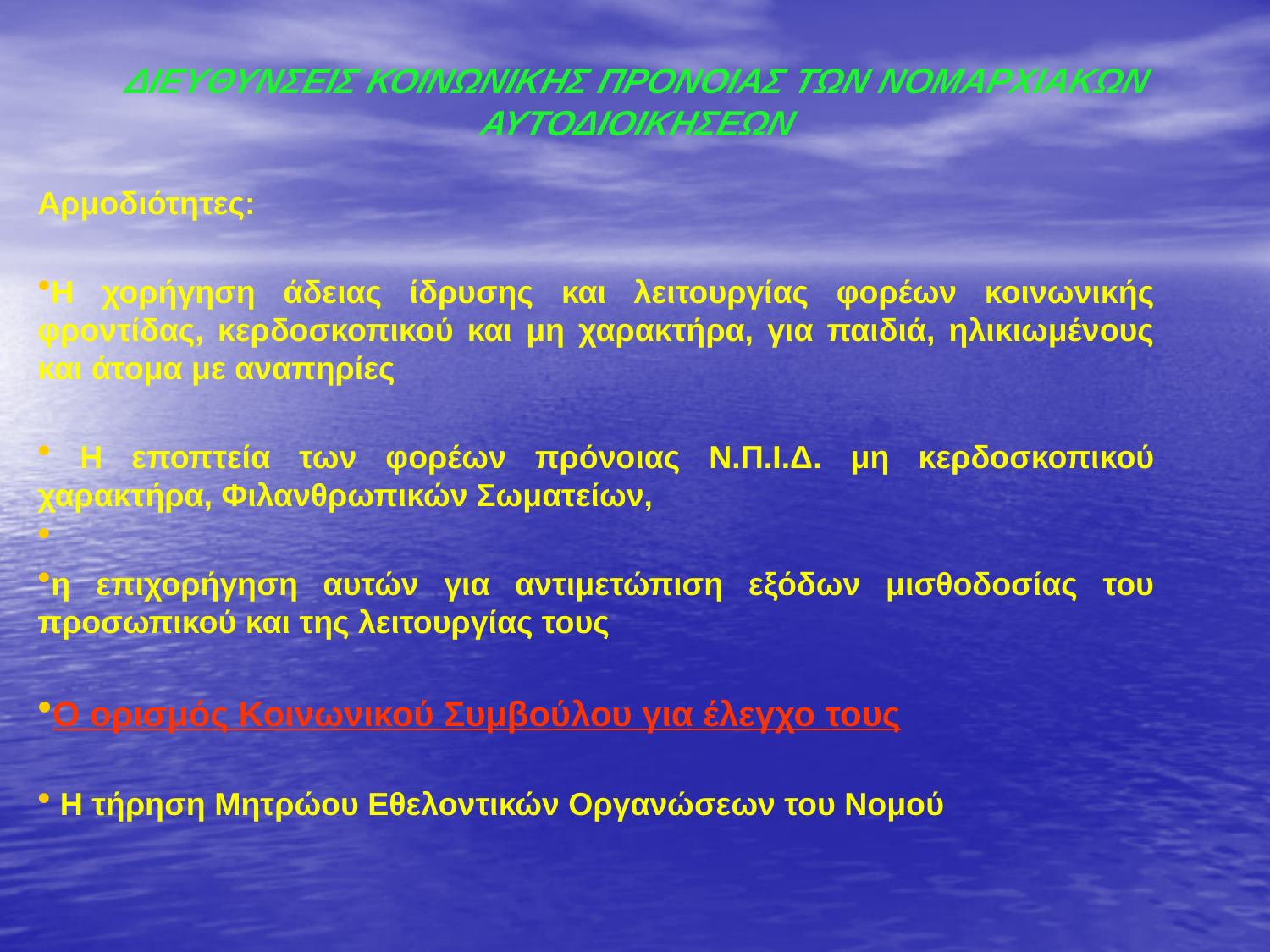

ΔΙΕΥΘΥΝΣΕΙΣ ΚΟΙΝΩΝΙΚΗΣ ΠΡΟΝΟΙΑΣ ΤΩΝ ΝΟΜΑΡΧΙΑΚΩΝ ΑΥΤΟΔΙΟΙΚΗΣΕΩΝ
Αρμοδιότητες:

Η χορήγηση άδειας ίδρυσης και λειτουργίας φορέων κοινωνικής φροντίδας, κερδοσκοπικού και μη χαρακτήρα, για παιδιά, ηλικιωμένους και άτομα με αναπηρίες

 Η εποπτεία των φορέων πρόνοιας Ν.Π.Ι.Δ. μη κερδοσκοπικού χαρακτήρα, Φιλανθρωπικών Σωματείων,

η επιχορήγηση αυτών για αντιμετώπιση εξόδων μισθοδοσίας του προσωπικού και της λειτουργίας τους

Ο ορισμός Κοινωνικού Συμβούλου για έλεγχο τους

 Η τήρηση Μητρώου Εθελοντικών Οργανώσεων του Νομού